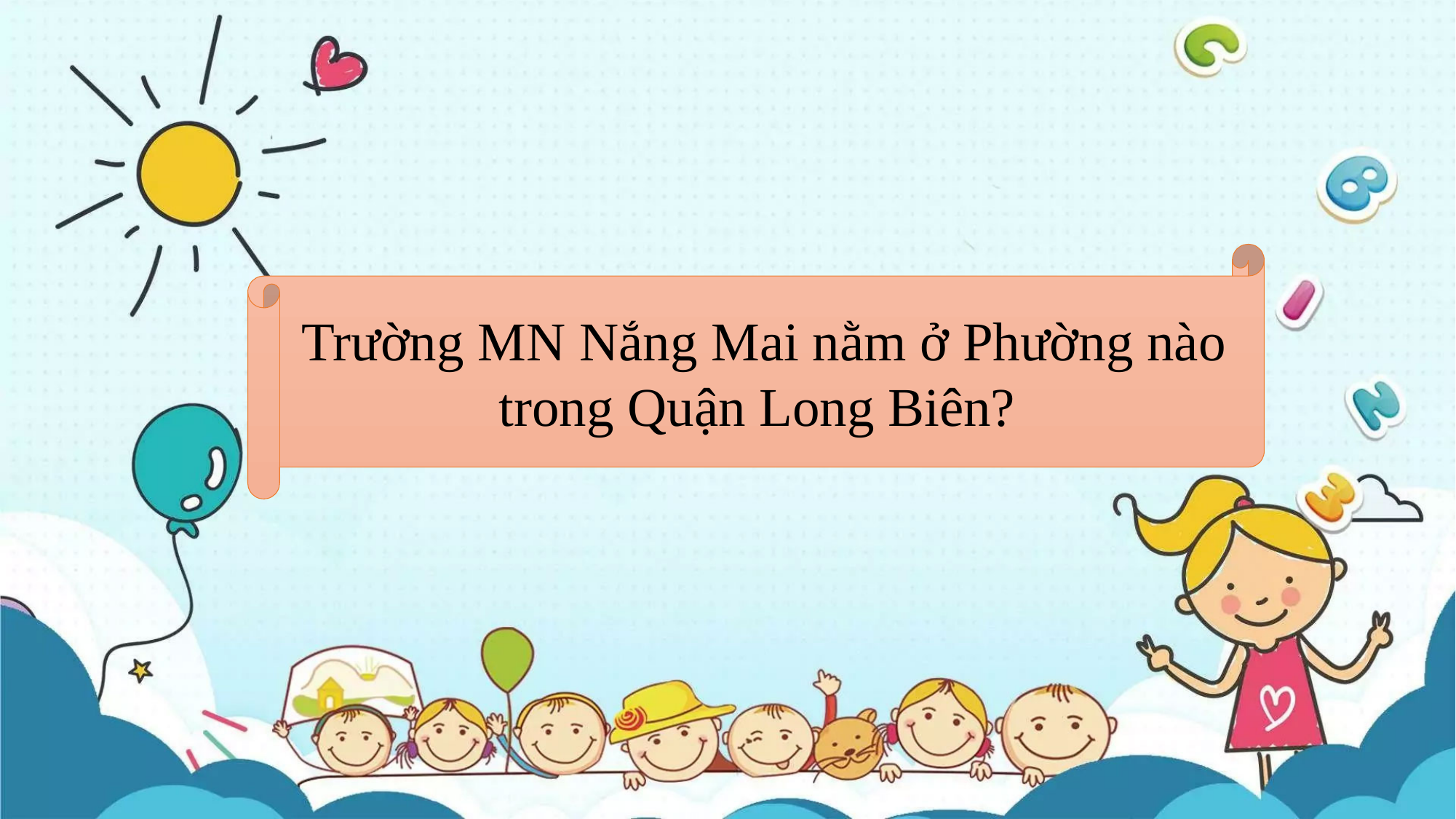

Trường MN Nắng Mai nằm ở Phường nào trong Quận Long Biên?